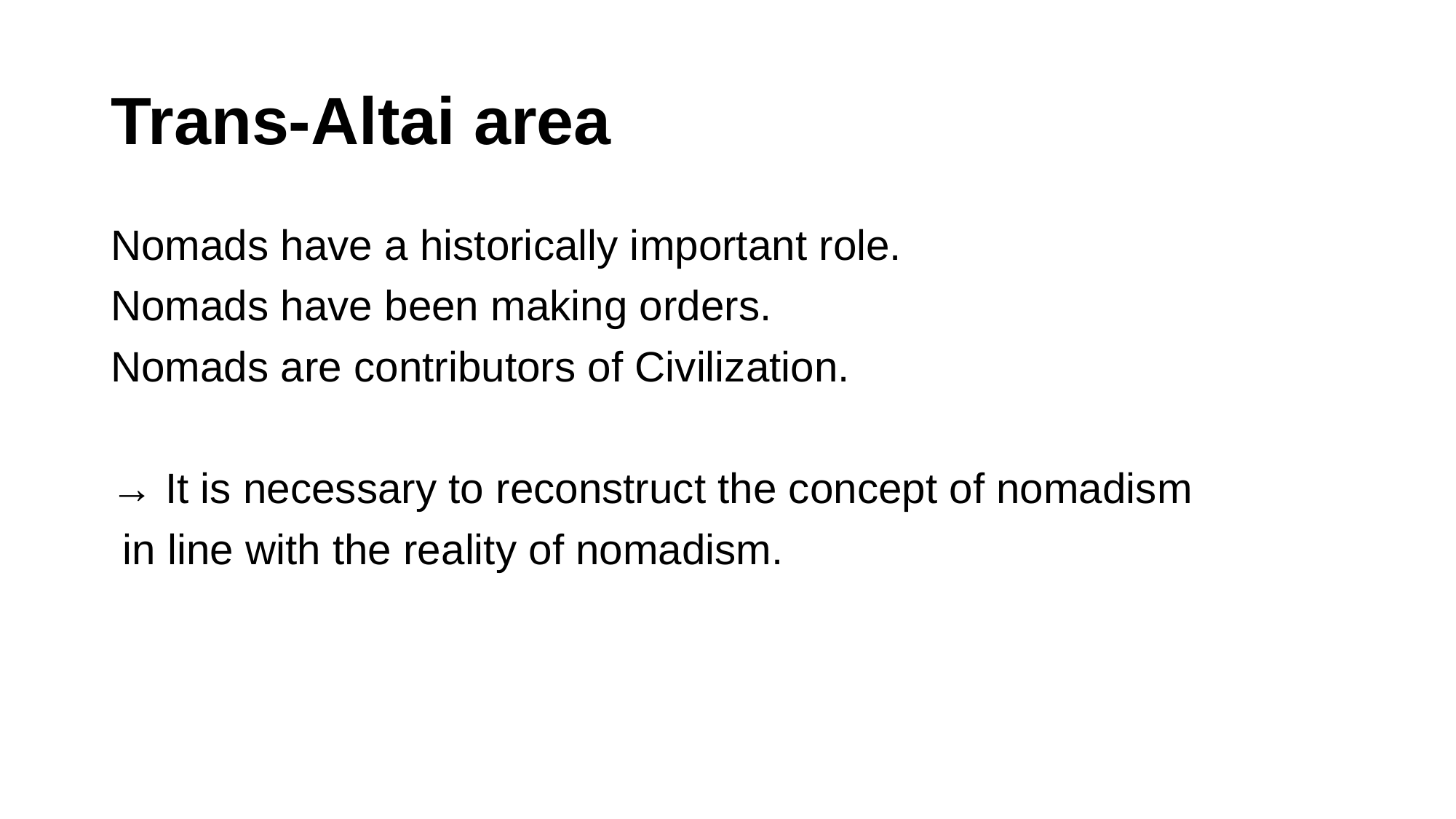

# Trans-Altai area
Nomads have a historically important role.
Nomads have been making orders.
Nomads are contributors of Civilization.

→ It is necessary to reconstruct the concept of nomadism
 in line with the reality of nomadism.